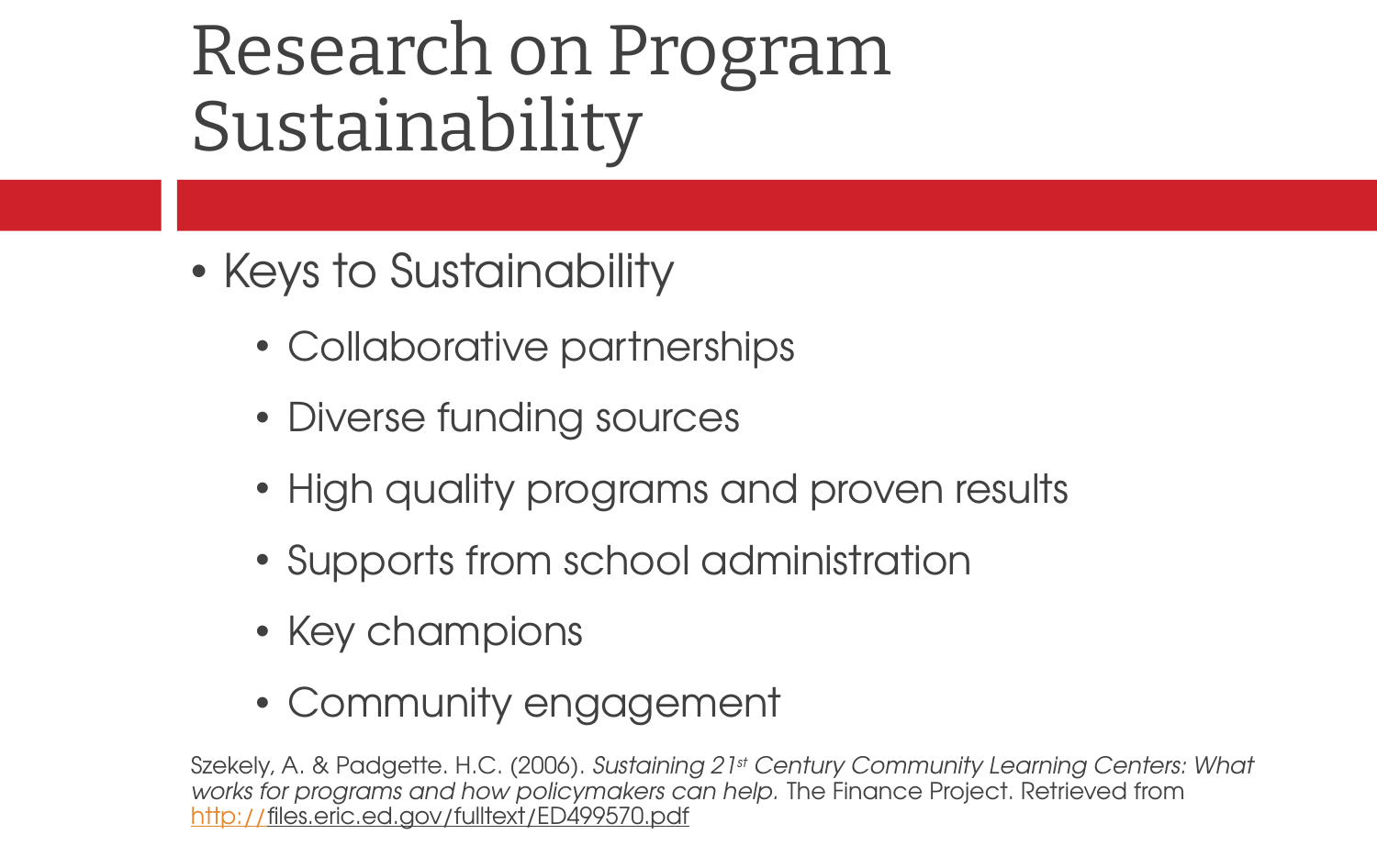

# Research on Program Sustainability
Keys to Sustainability
Collaborative partnerships
Diverse funding sources
High quality programs and proven results
Supports from school administration
Key champions
Community engagement
Szekely, A. & Padgette. H.C. (2006). Sustaining 21st Century Community Learning Centers: What works for programs and how policymakers can help. The Finance Project. Retrieved from http://files.eric.ed.gov/fulltext/ED499570.pdf